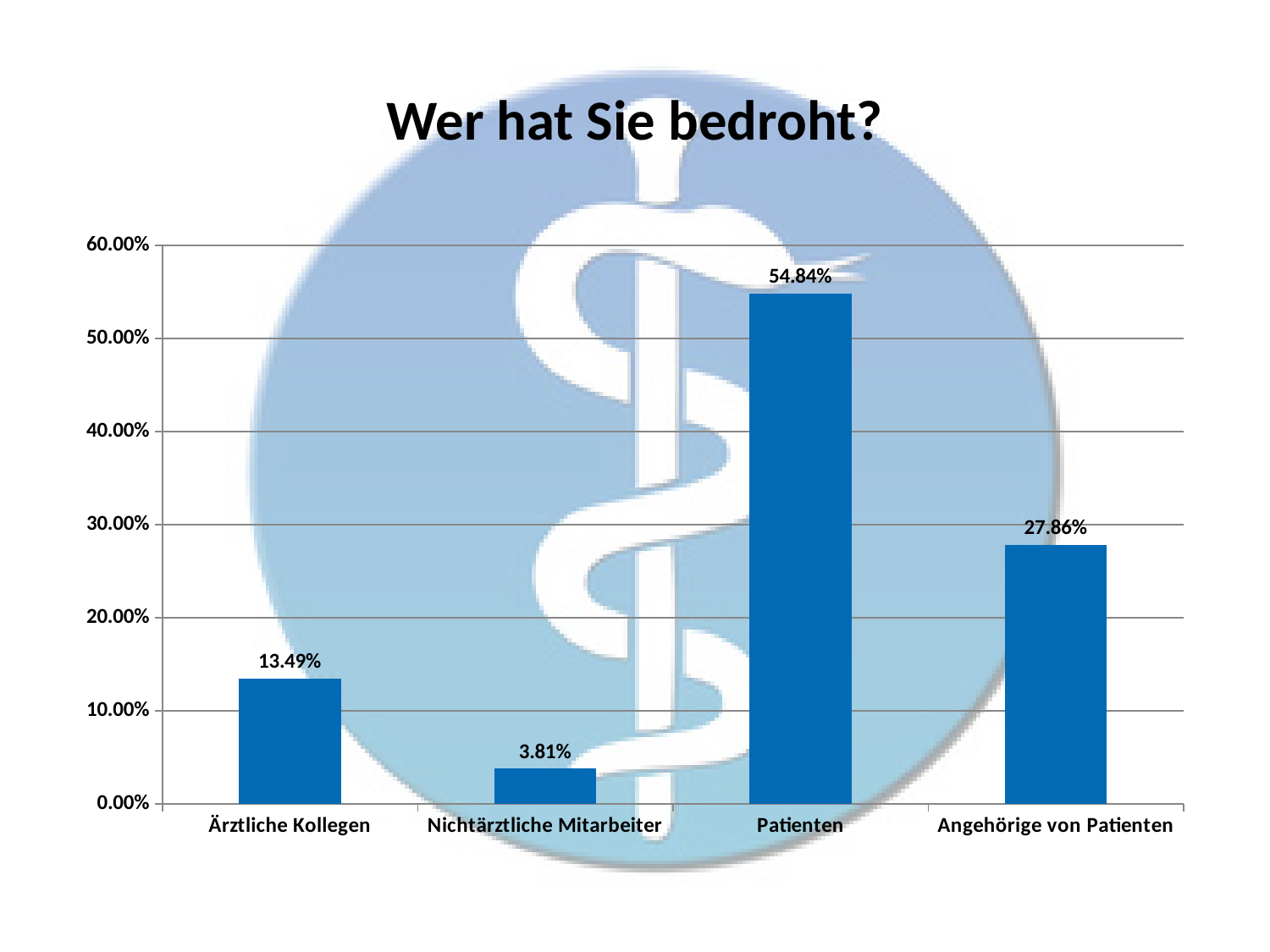

# Wer hat Sie bedroht?

### Chart

| Category |  |
|---|---|
| Ärztliche Kollegen | 0.1348973607038123 |
| Nichtärztliche Mitarbeiter | 0.03812316715542522 |
| Patienten | 0.5483870967741935 |
| Angehörige von Patienten | 0.2785923753665689 |